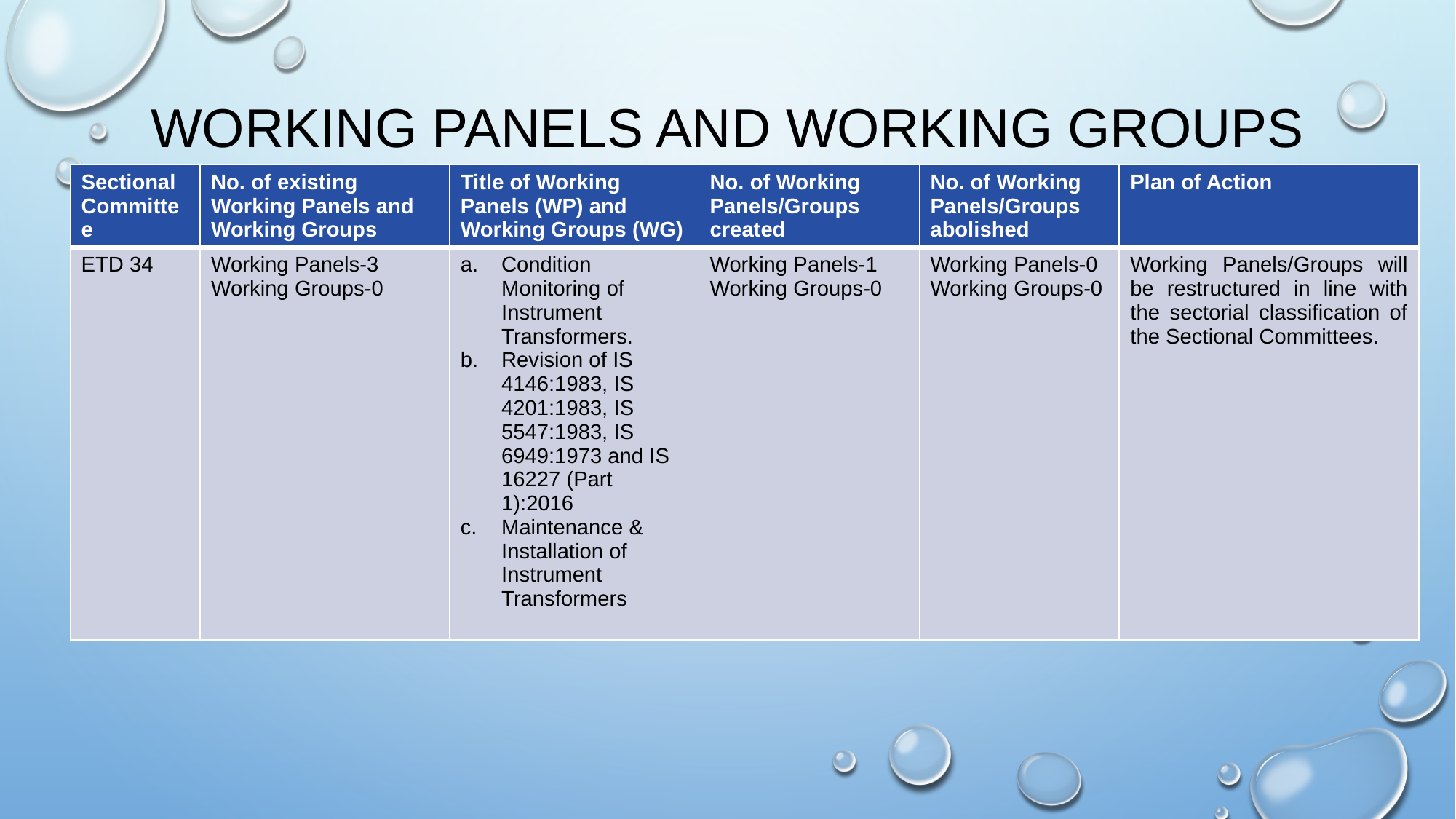

# WORKING PANELS AND WORKING GROUPS
| Sectional Committee | No. of existing Working Panels and Working Groups | Title of Working Panels (WP) and Working Groups (WG) | No. of Working Panels/Groups created | No. of Working Panels/Groups abolished | Plan of Action |
| --- | --- | --- | --- | --- | --- |
| ETD 34 | Working Panels-3 Working Groups-0 | Condition Monitoring of Instrument Transformers. Revision of IS 4146:1983, IS 4201:1983, IS 5547:1983, IS 6949:1973 and IS 16227 (Part 1):2016 Maintenance & Installation of Instrument Transformers | Working Panels-1 Working Groups-0 | Working Panels-0 Working Groups-0 | Working Panels/Groups will be restructured in line with the sectorial classification of the Sectional Committees. |